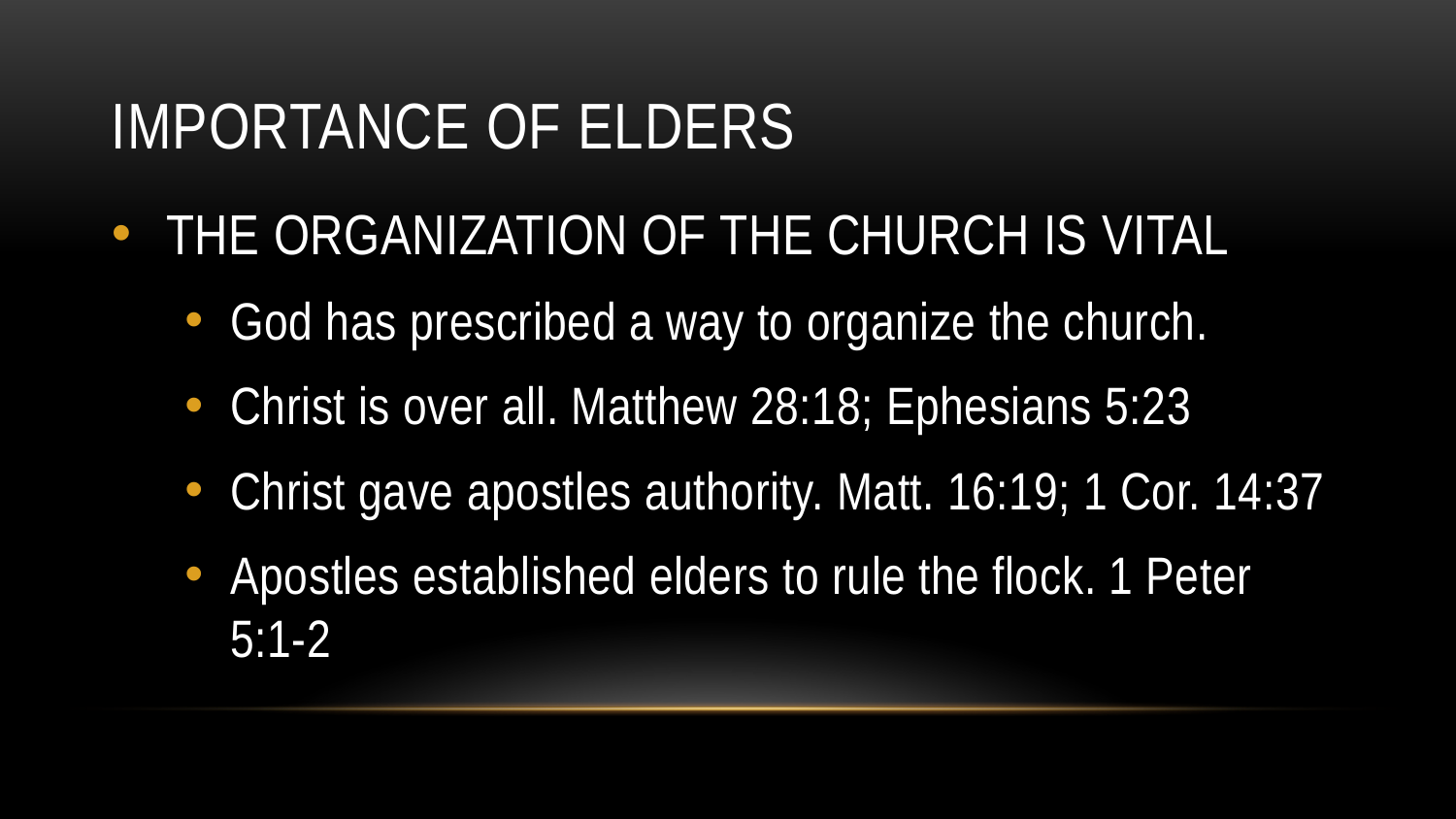

# IMPORTANCE OF ELDERS
THE ORGANIZATION OF THE CHURCH IS VITAL
God has prescribed a way to organize the church.
Christ is over all. Matthew 28:18; Ephesians 5:23
Christ gave apostles authority. Matt. 16:19; 1 Cor. 14:37
Apostles established elders to rule the flock. 1 Peter 5:1-2